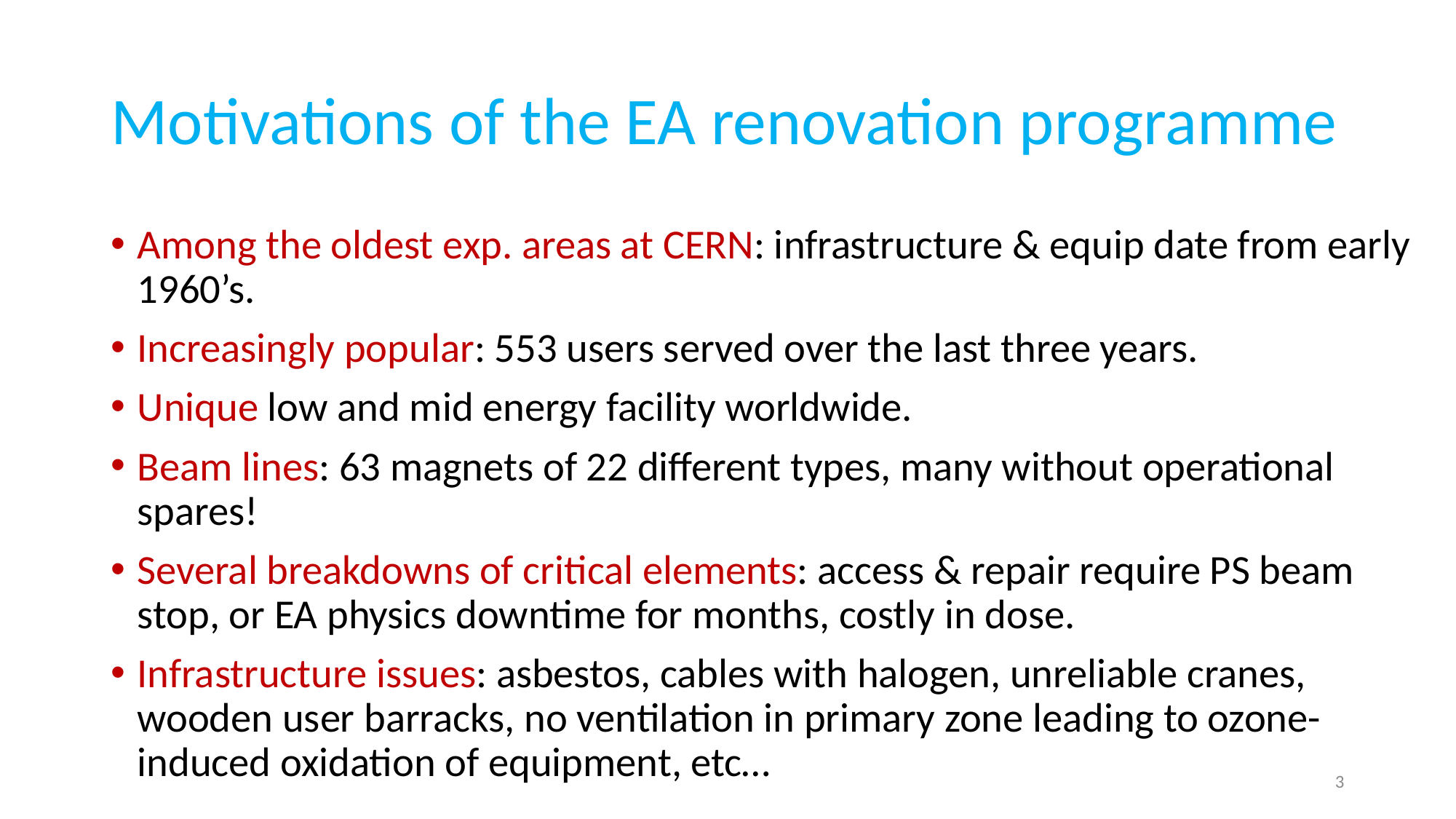

# Motivations of the EA renovation programme
Among the oldest exp. areas at CERN: infrastructure & equip date from early 1960’s.
Increasingly popular: 553 users served over the last three years.
Unique low and mid energy facility worldwide.
Beam lines: 63 magnets of 22 different types, many without operational spares!
Several breakdowns of critical elements: access & repair require PS beam stop, or EA physics downtime for months, costly in dose.
Infrastructure issues: asbestos, cables with halogen, unreliable cranes, wooden user barracks, no ventilation in primary zone leading to ozone-induced oxidation of equipment, etc…
3